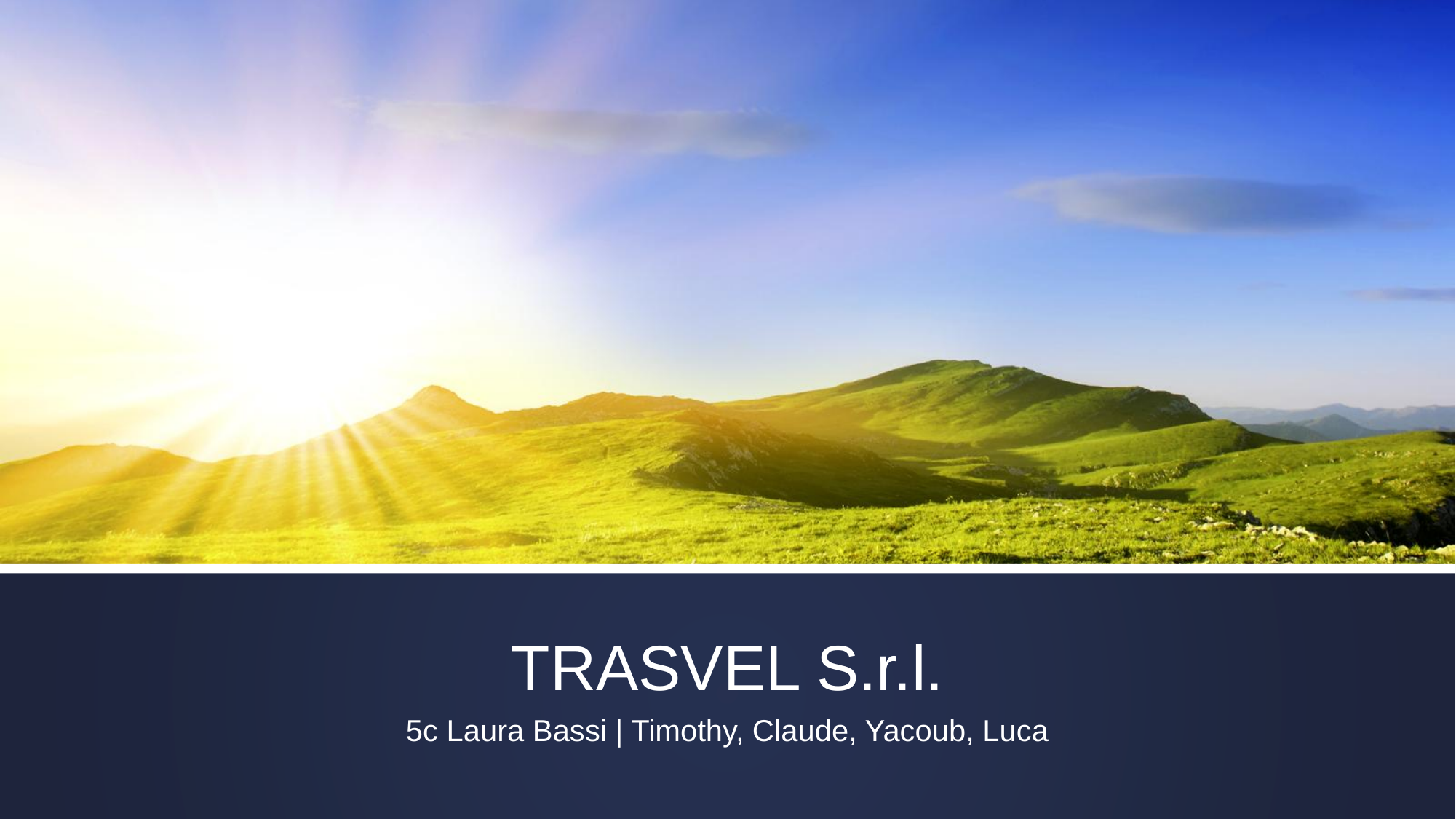

TRASVEL S.r.l.
5c Laura Bassi | Timothy, Claude, Yacoub, Luca